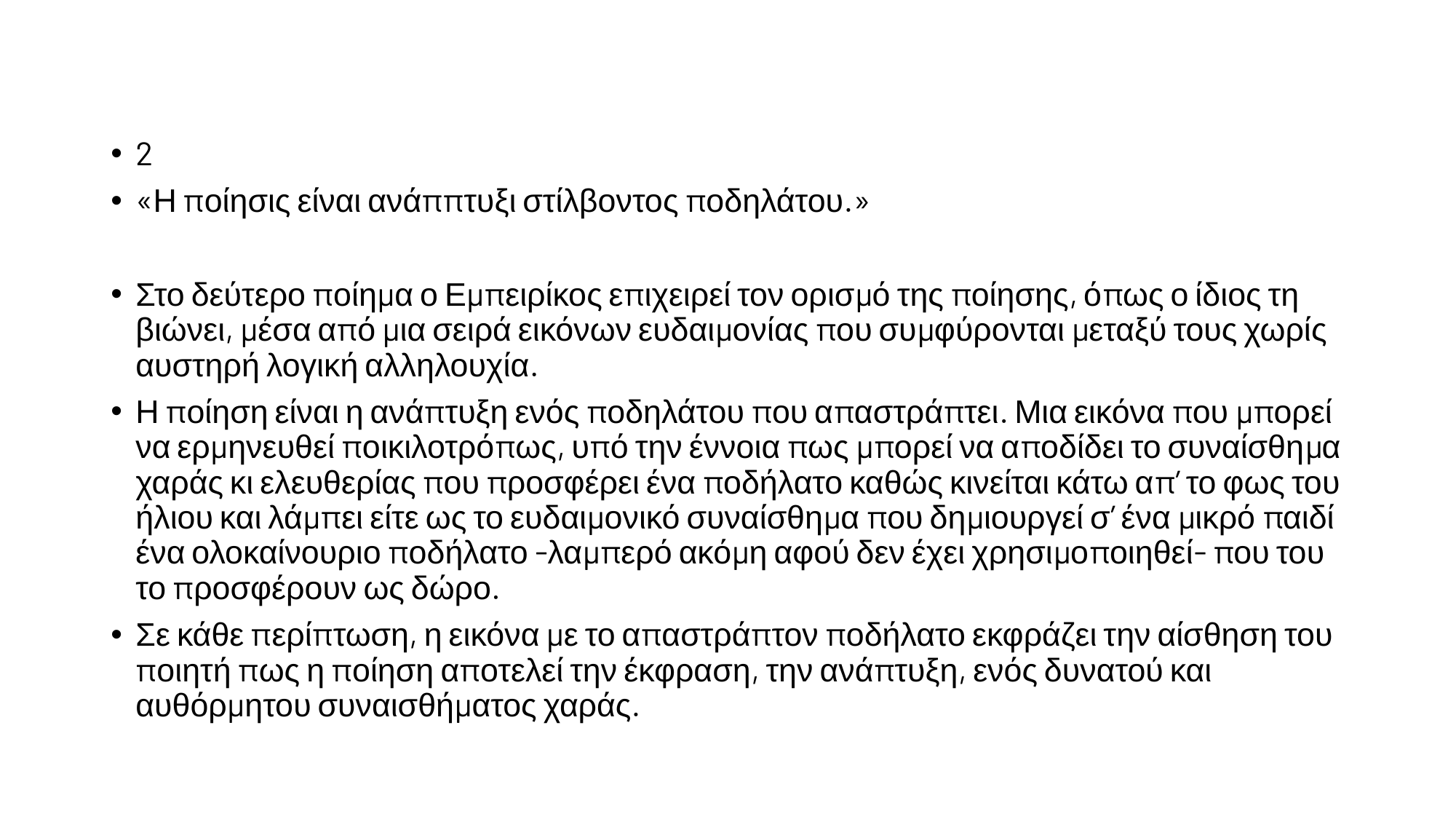

2
«Η ποίησις είναι ανάππτυξι στίλβοντος ποδηλάτου.»

Στο δεύτερο ποίημα ο Εμπειρίκος επιχειρεί τον ορισμό της ποίησης, όπως ο ίδιος τη βιώνει, μέσα από μια σειρά εικόνων ευδαιμονίας που συμφύρονται μεταξύ τους χωρίς αυστηρή λογική αλληλουχία.
Η ποίηση είναι η ανάπτυξη ενός ποδηλάτου που απαστράπτει. Μια εικόνα που μπορεί να ερμηνευθεί ποικιλοτρόπως, υπό την έννοια πως μπορεί να αποδίδει το συναίσθημα χαράς κι ελευθερίας που προσφέρει ένα ποδήλατο καθώς κινείται κάτω απ’ το φως του ήλιου και λάμπει είτε ως το ευδαιμονικό συναίσθημα που δημιουργεί σ’ ένα μικρό παιδί ένα ολοκαίνουριο ποδήλατο -λαμπερό ακόμη αφού δεν έχει χρησιμοποιηθεί- που του το προσφέρουν ως δώρο.
Σε κάθε περίπτωση, η εικόνα με το απαστράπτον ποδήλατο εκφράζει την αίσθηση του ποιητή πως η ποίηση αποτελεί την έκφραση, την ανάπτυξη, ενός δυνατού και αυθόρμητου συναισθήματος χαράς.